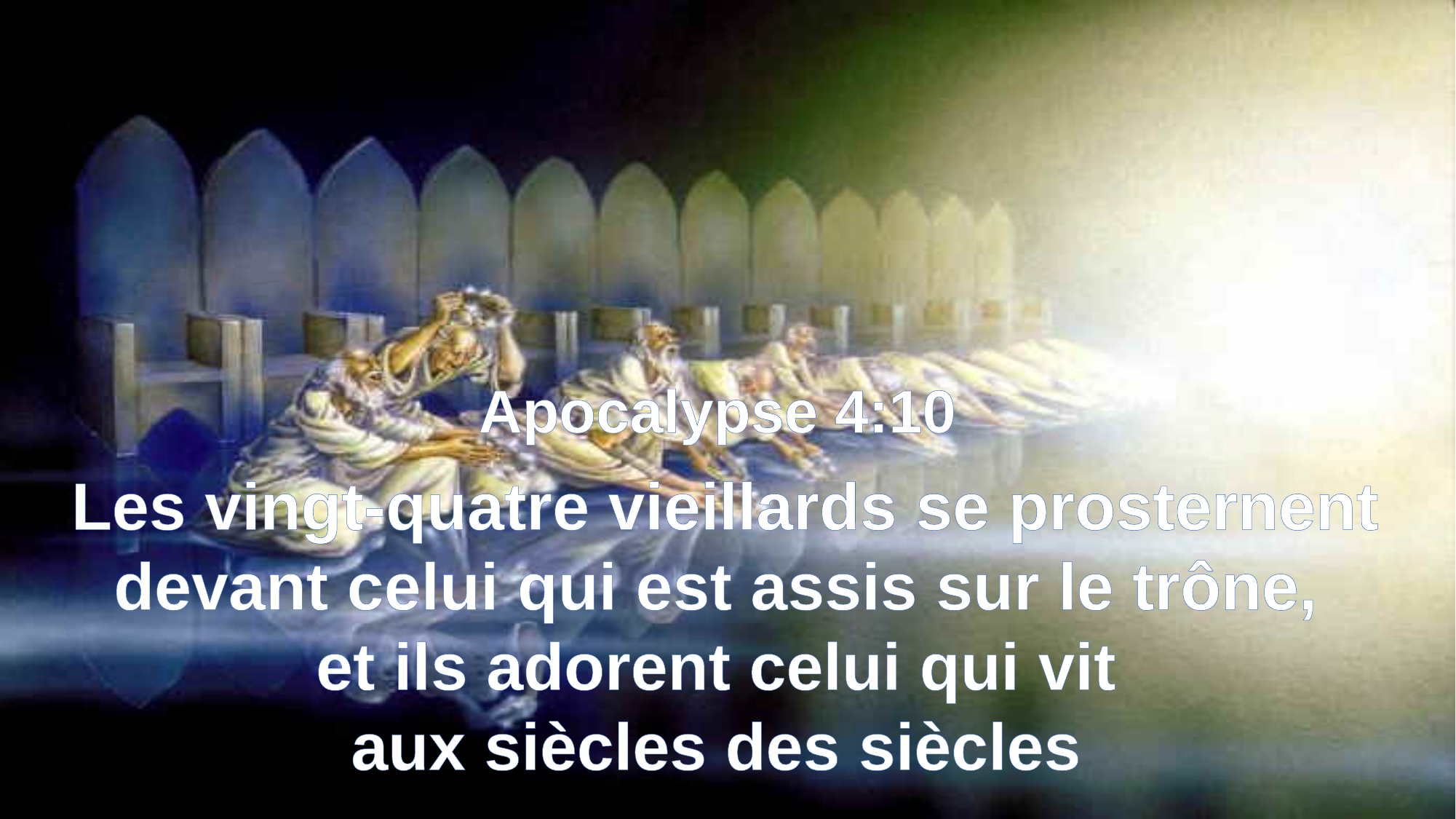

Apocalypse 4:10

Les vingt-quatre vieillards se prosternent devant celui qui est assis sur le trône,
et ils adorent celui qui vit
aux siècles des siècles